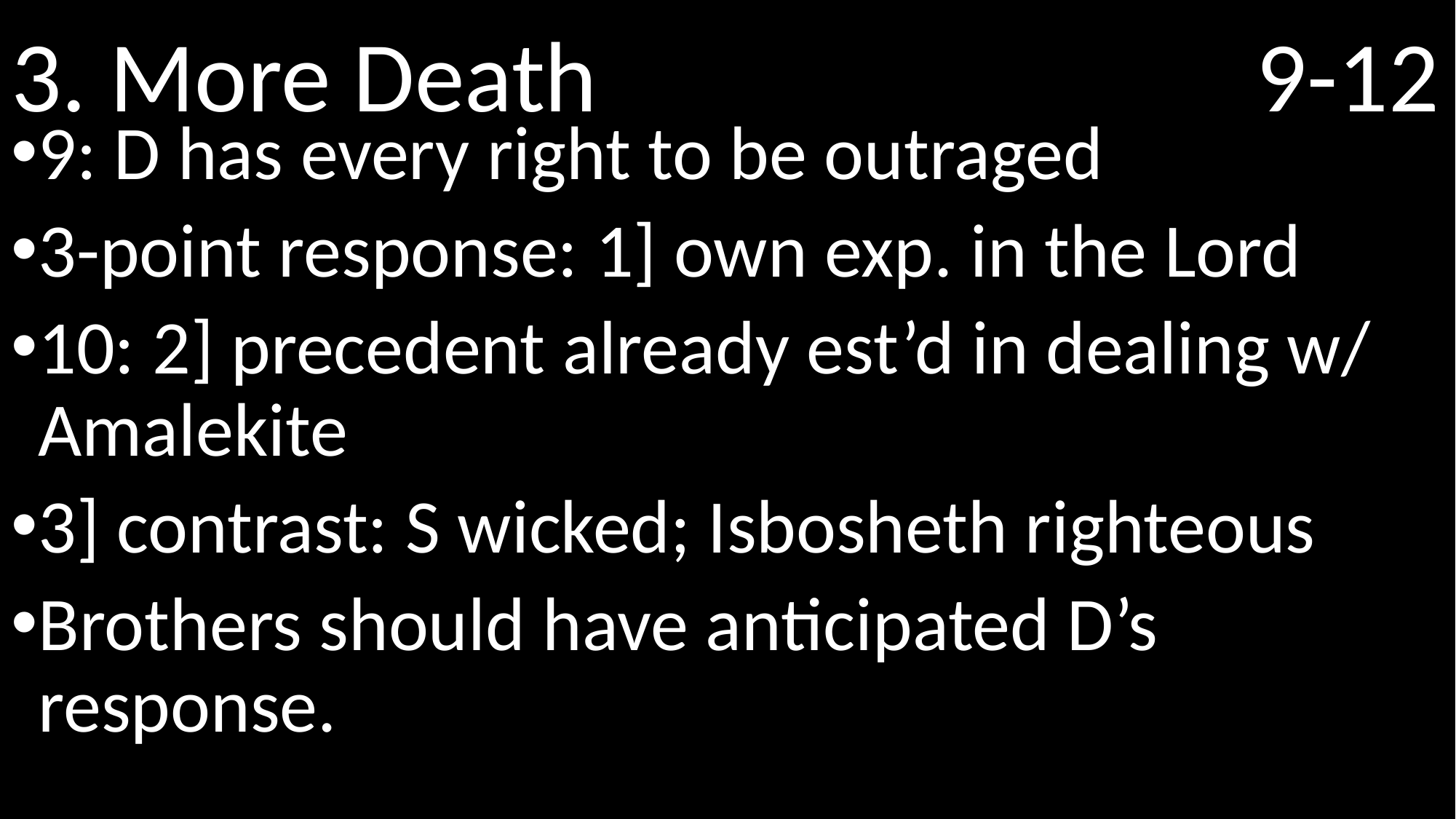

# 3. More Death 						  9-12
9: D has every right to be outraged
3-point response: 1] own exp. in the Lord
10: 2] precedent already est’d in dealing w/ Amalekite
3] contrast: S wicked; Isbosheth righteous
Brothers should have anticipated D’s response.